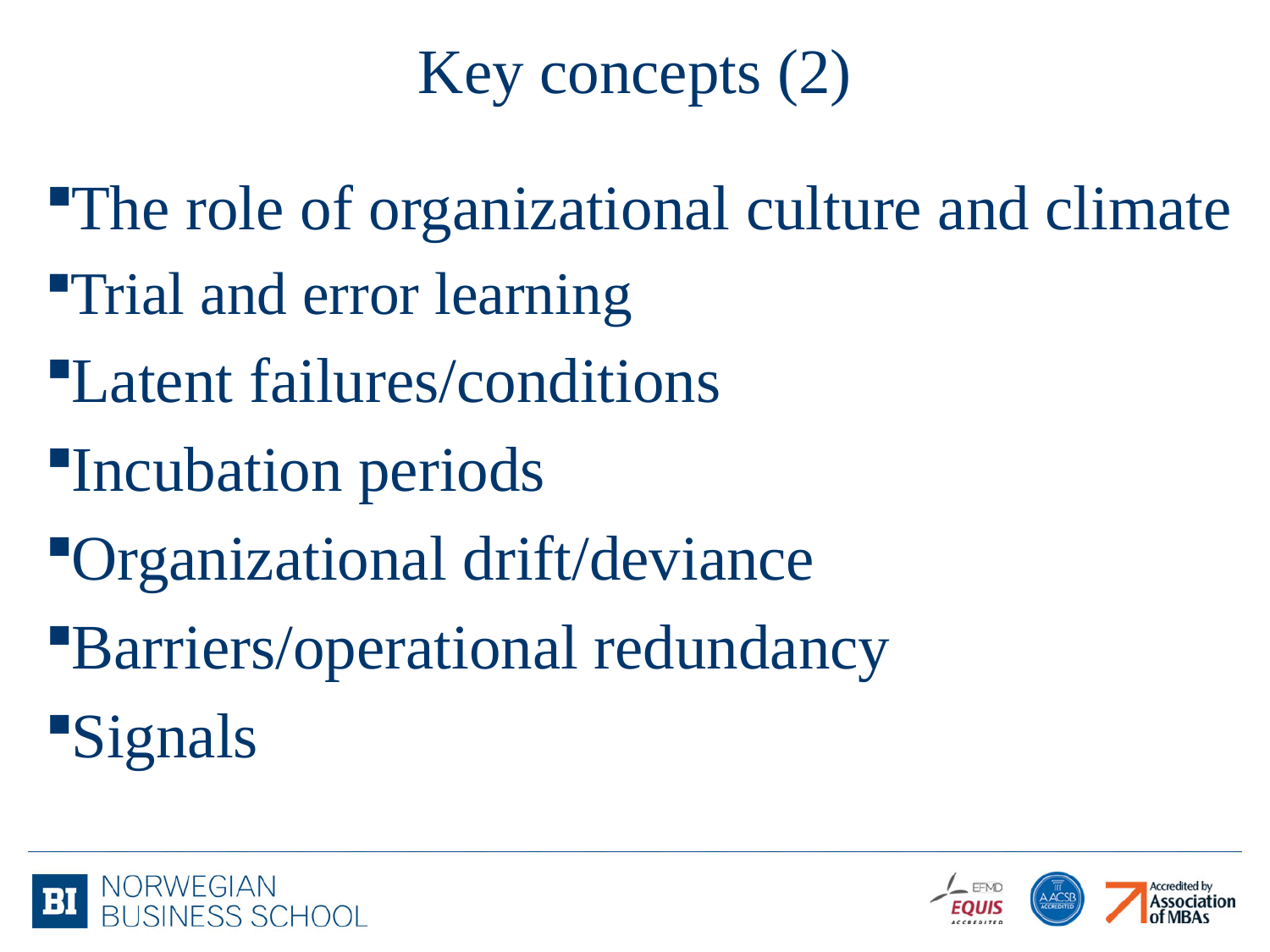

# Key concepts (2)
The role of organizational culture and climate
Trial and error learning
Latent failures/conditions
Incubation periods
Organizational drift/deviance
Barriers/operational redundancy
Signals